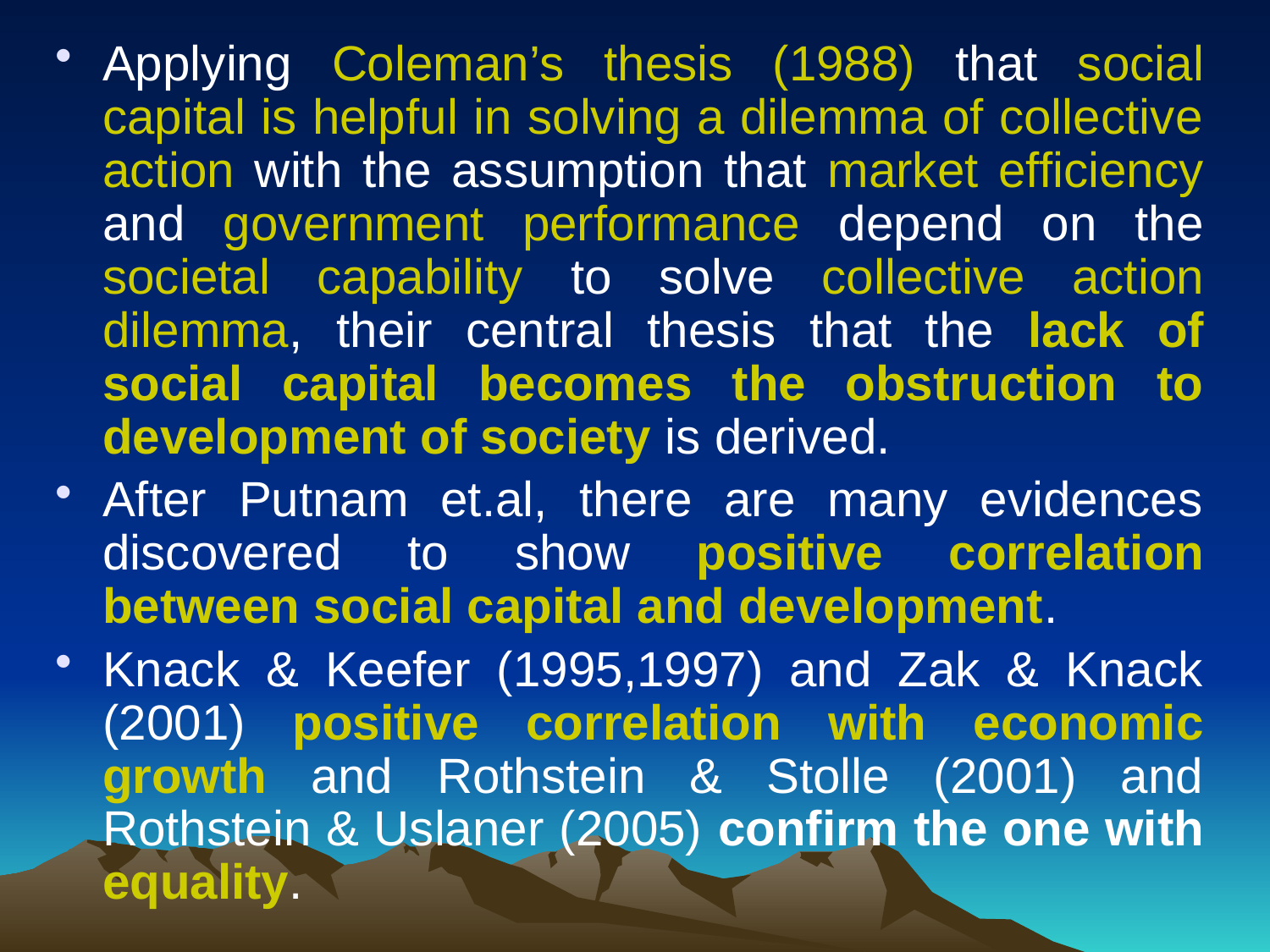

Applying Coleman’s thesis (1988) that social capital is helpful in solving a dilemma of collective action with the assumption that market efficiency and government performance depend on the societal capability to solve collective action dilemma, their central thesis that the lack of social capital becomes the obstruction to development of society is derived.
After Putnam et.al, there are many evidences discovered to show positive correlation between social capital and development.
Knack & Keefer (1995,1997) and Zak & Knack (2001) positive correlation with economic growth and Rothstein & Stolle (2001) and Rothstein & Uslaner (2005) confirm the one with equality.